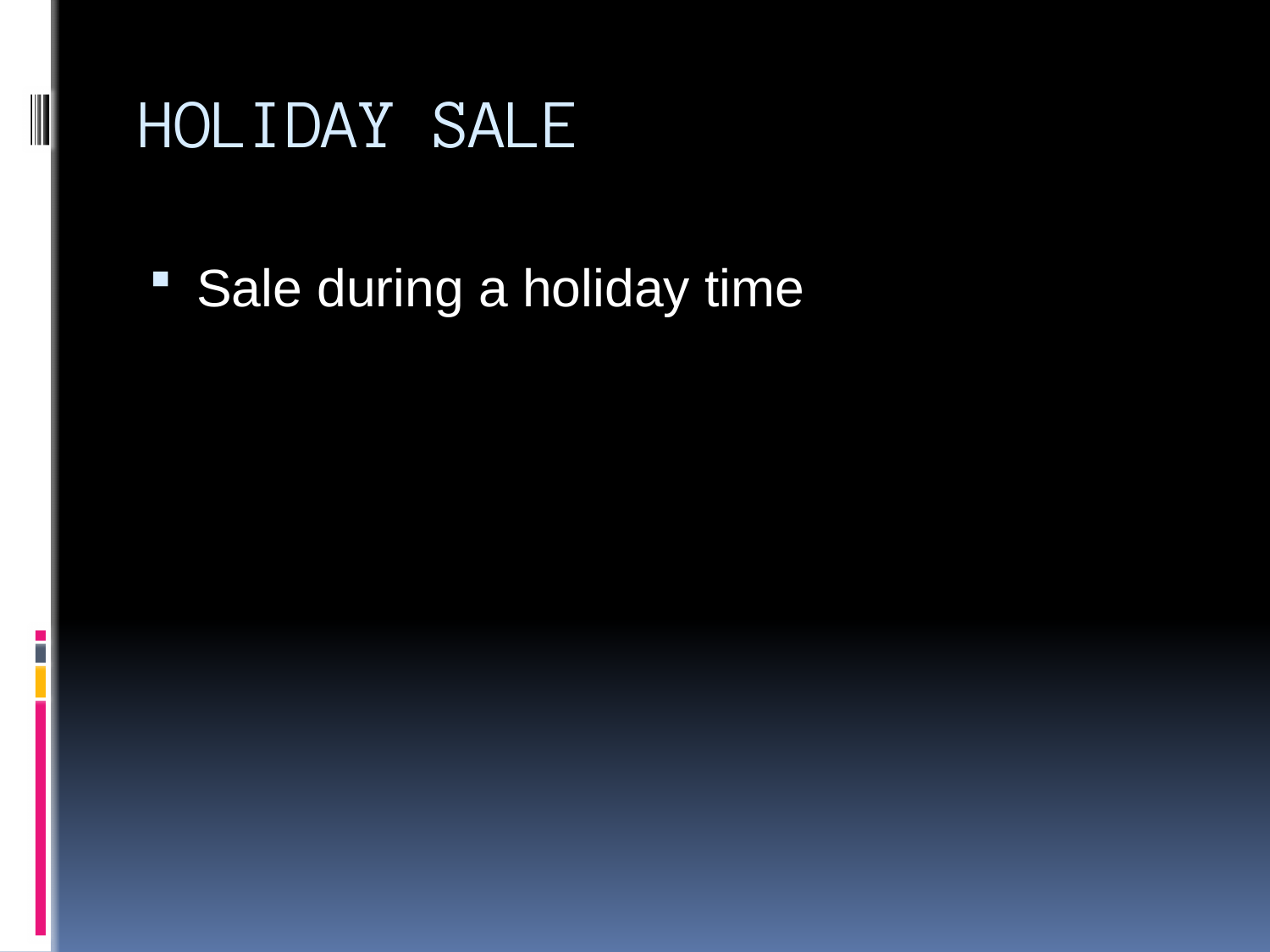

# HOLIDAY SALE
Sale during a holiday time